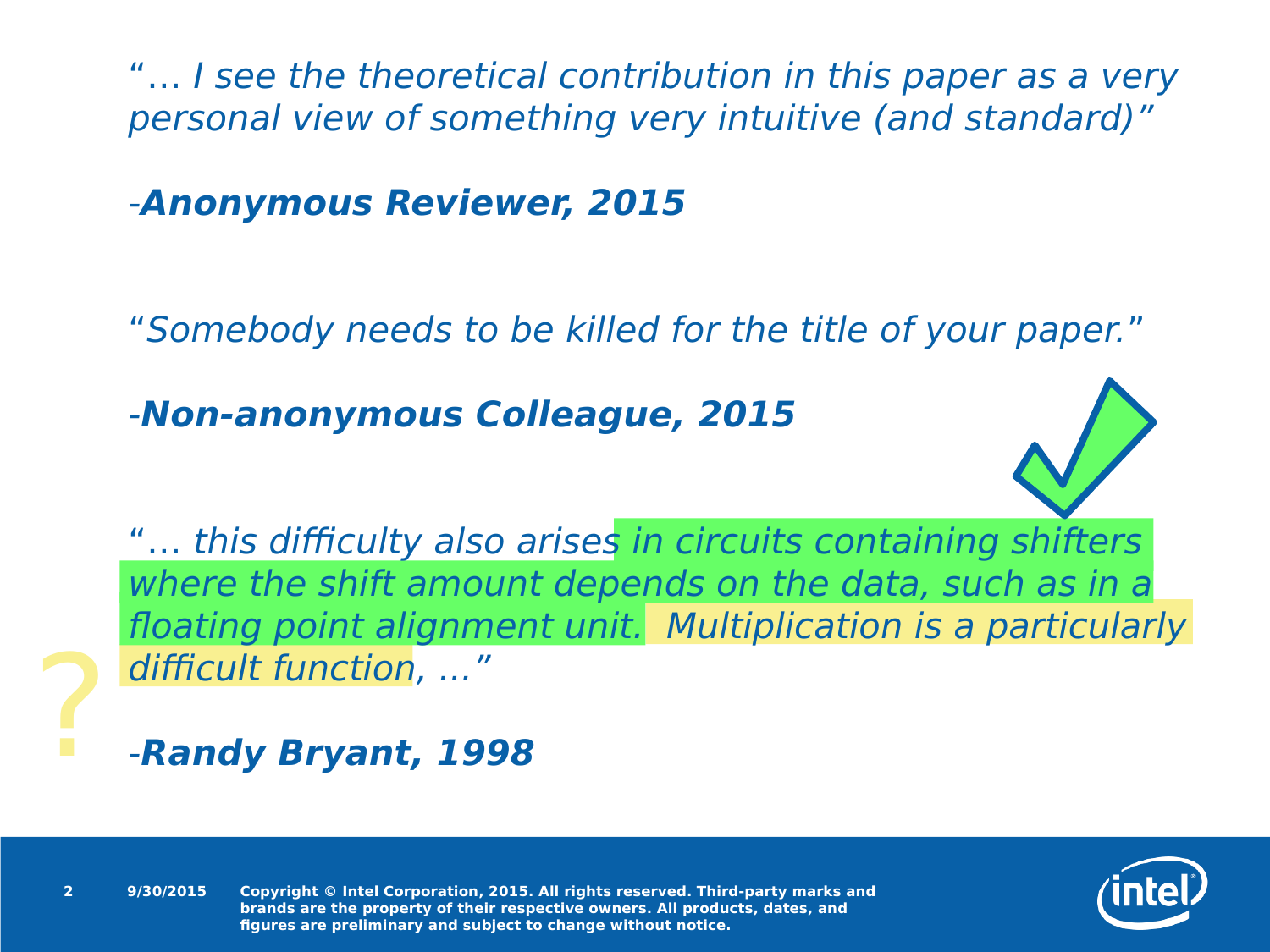

“… I see the theoretical contribution in this paper as a very personal view of something very intuitive (and standard)”
-Anonymous Reviewer, 2015

“Somebody needs to be killed for the title of your paper.”
-Non-anonymous Colleague, 2015

“… this difficulty also arises in circuits containing shifters where the shift amount depends on the data, such as in a floating point alignment unit.  Multiplication is a particularly difficult function, ...”
-Randy Bryant, 1998

?

2
9/30/2015
Copyright © Intel Corporation, 2015. All rights reserved. Third-party marks and brands are the property of their respective owners. All products, dates, and figures are preliminary and subject to change without notice.